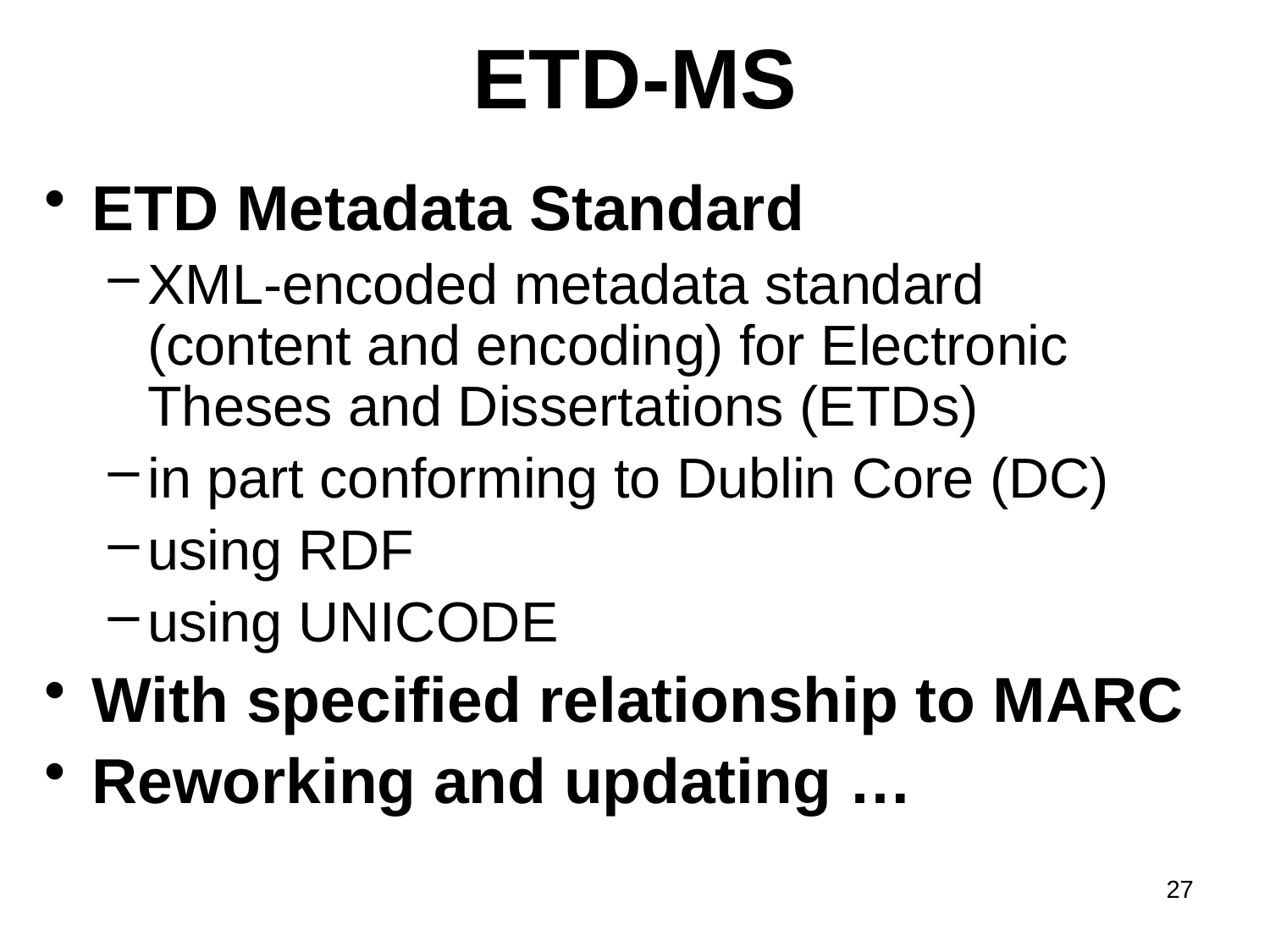

# ETD-MS
ETD Metadata Standard
XML-encoded metadata standard (content and encoding) for Electronic Theses and Dissertations (ETDs)
in part conforming to Dublin Core (DC)
using RDF
using UNICODE
With specified relationship to MARC
Reworking and updating …
27